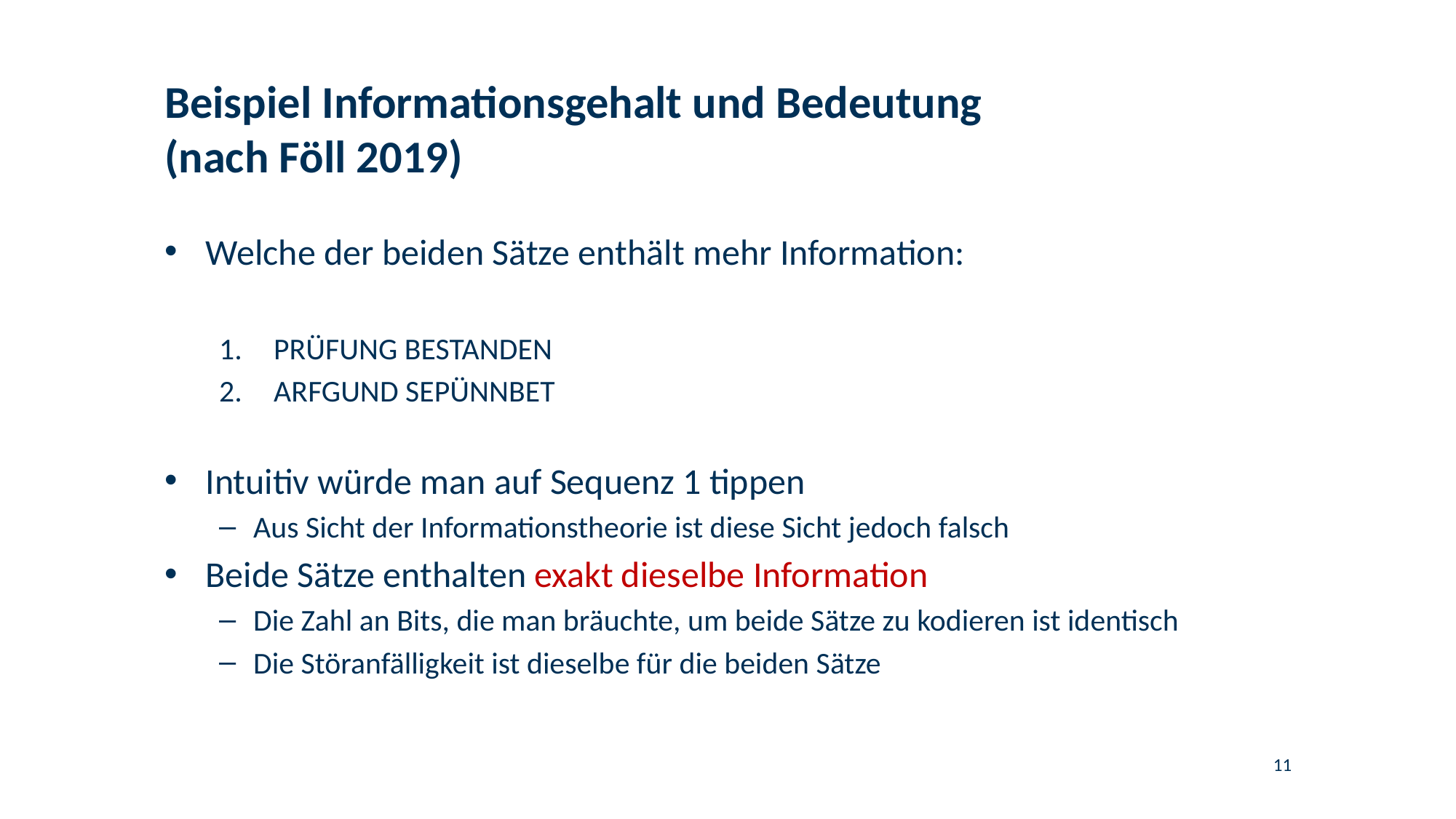

# Beispiel Informationsgehalt und Bedeutung (nach Föll 2019)
Welche der beiden Sätze enthält mehr Information:

PRÜFUNG BESTANDEN
ARFGUND SEPÜNNBET

Intuitiv würde man auf Sequenz 1 tippen
Aus Sicht der Informationstheorie ist diese Sicht jedoch falsch
Beide Sätze enthalten exakt dieselbe Information
Die Zahl an Bits, die man bräuchte, um beide Sätze zu kodieren ist identisch
Die Störanfälligkeit ist dieselbe für die beiden Sätze

11